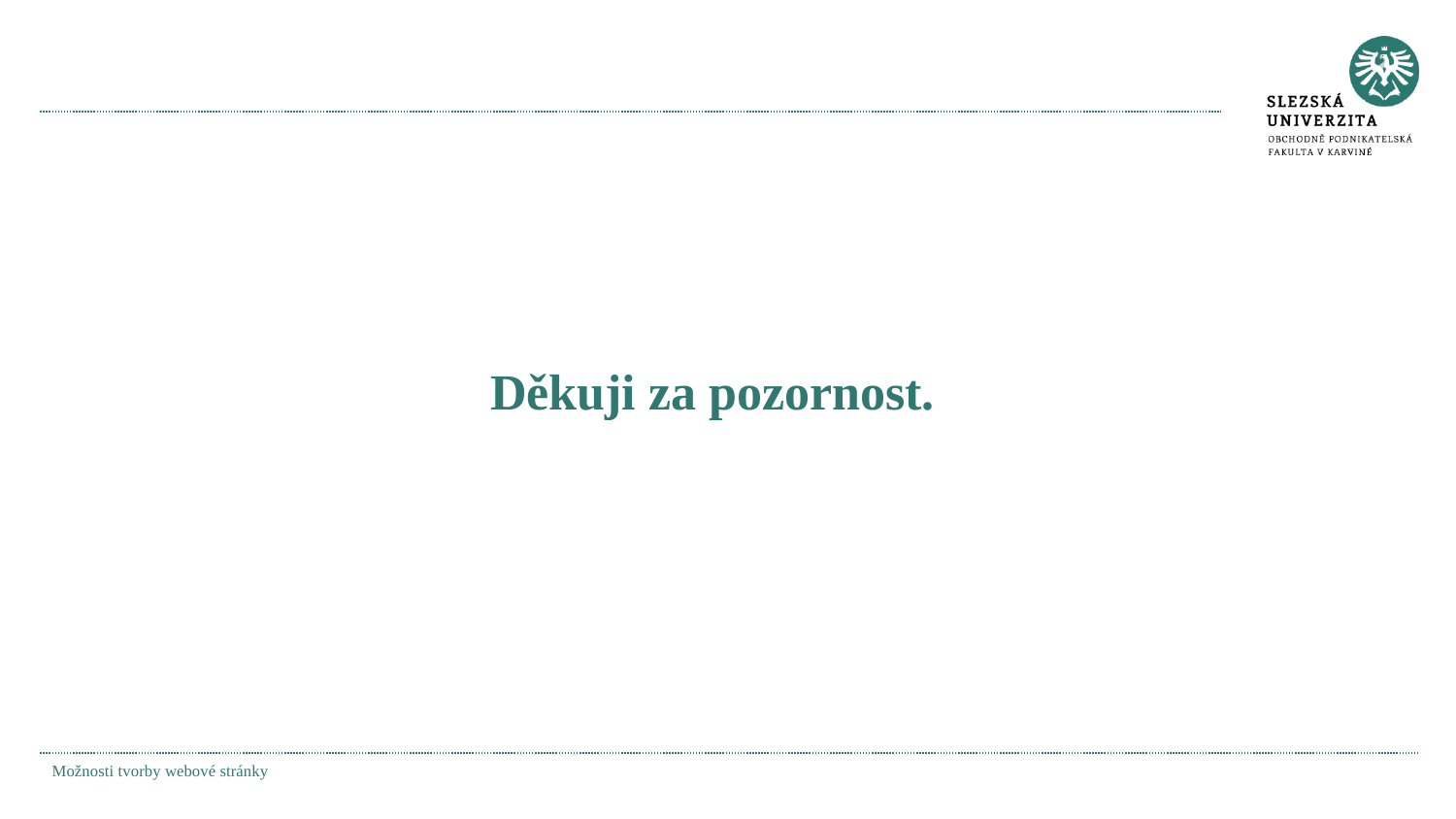

Děkuji za pozornost.
Možnosti tvorby webové stránky